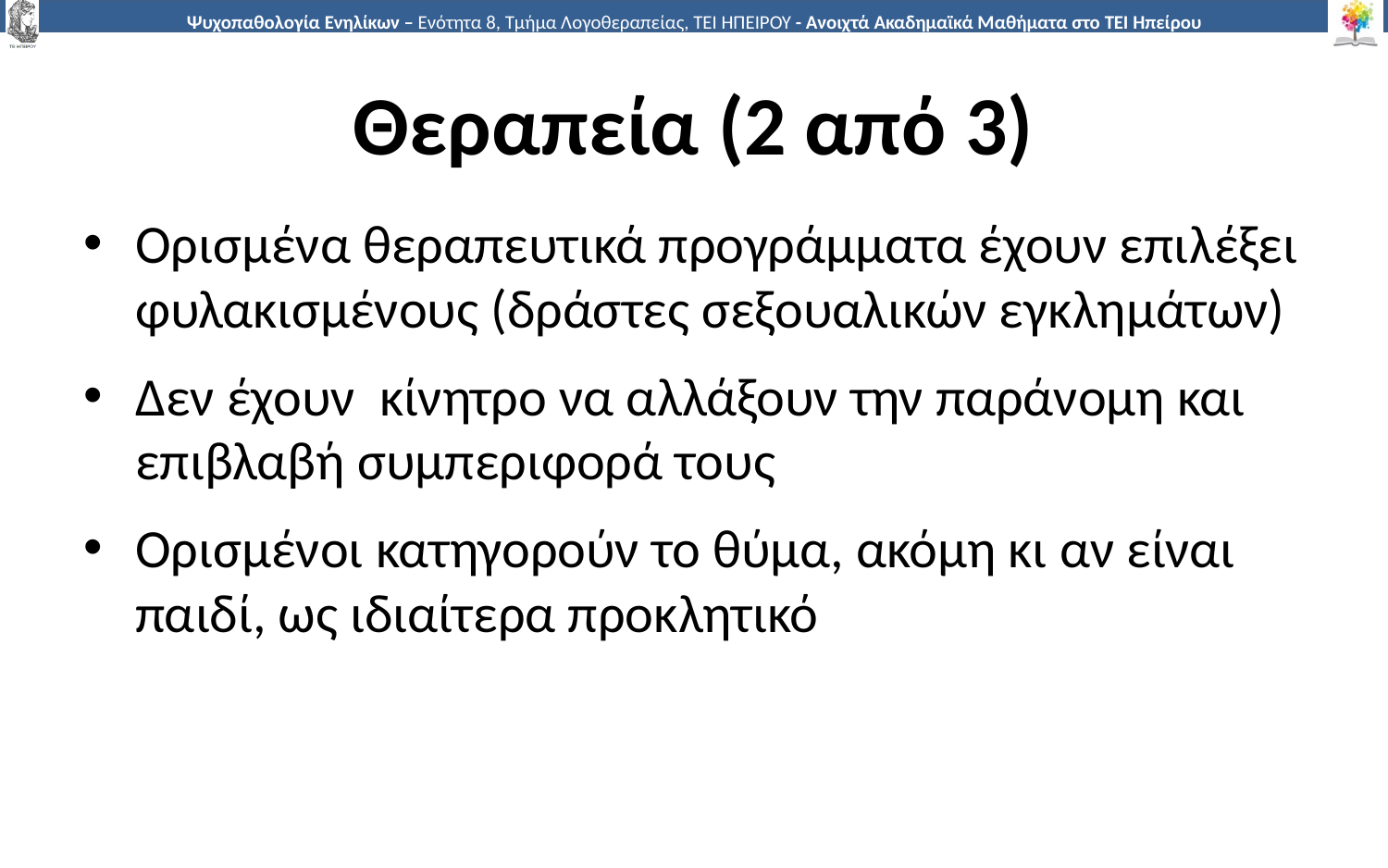

# Θεραπεία (2 από 3)
Ορισμένα θεραπευτικά προγράμματα έχουν επιλέξει φυλακισμένους (δράστες σεξουαλικών εγκλημάτων)
Δεν έχουν  κίνητρο να αλλάξουν την παράνομη και επιβλαβή συμπεριφορά τους
Ορισμένοι κατηγορούν το θύμα, ακόμη κι αν είναι παιδί, ως ιδιαίτερα προκλητικό